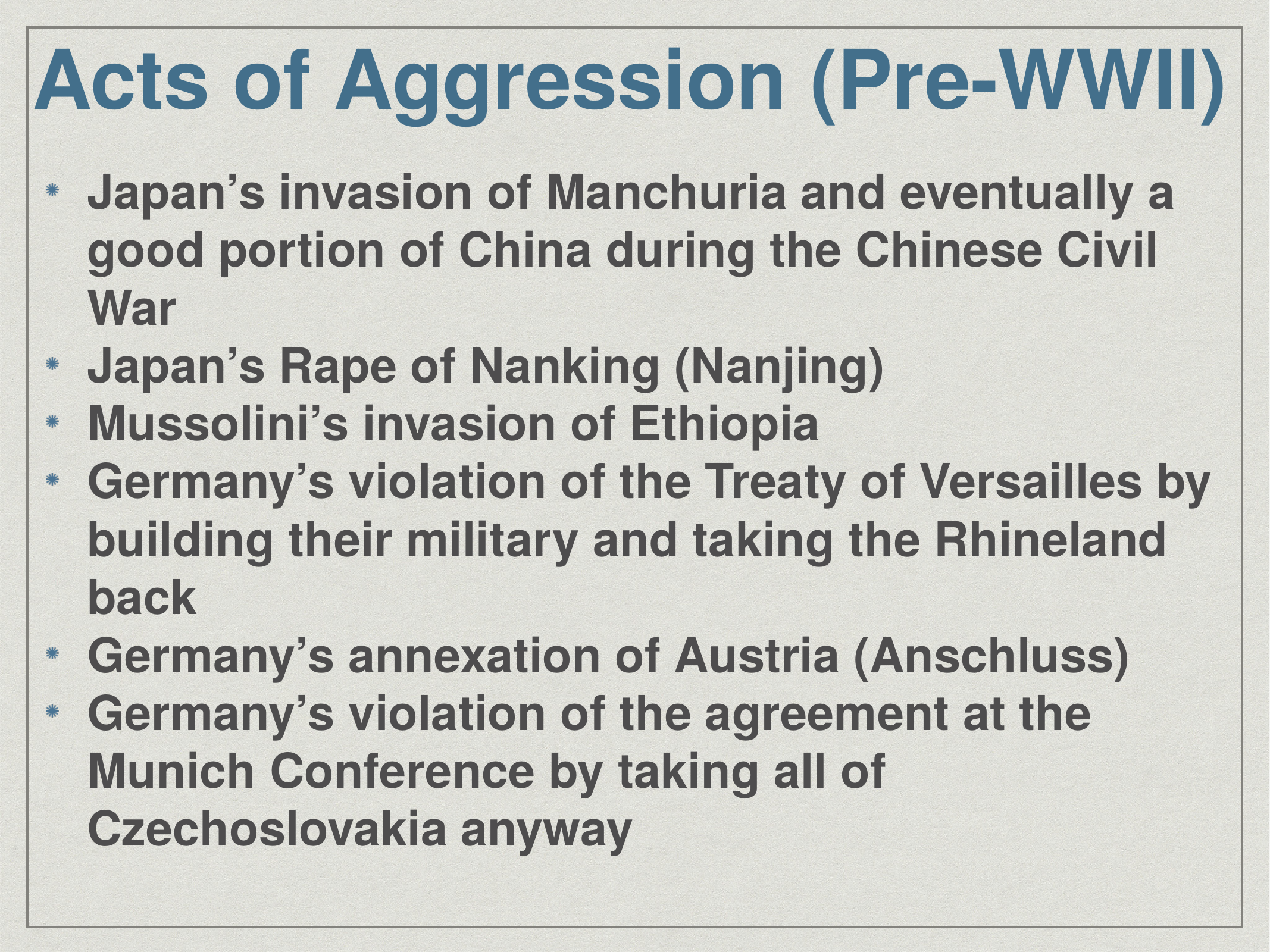

# Acts of Aggression (Pre-WWII)
Japan’s invasion of Manchuria and eventually a good portion of China during the Chinese Civil War
Japan’s Rape of Nanking (Nanjing)
Mussolini’s invasion of Ethiopia
Germany’s violation of the Treaty of Versailles by building their military and taking the Rhineland back
Germany’s annexation of Austria (Anschluss)
Germany’s violation of the agreement at the Munich Conference by taking all of Czechoslovakia anyway